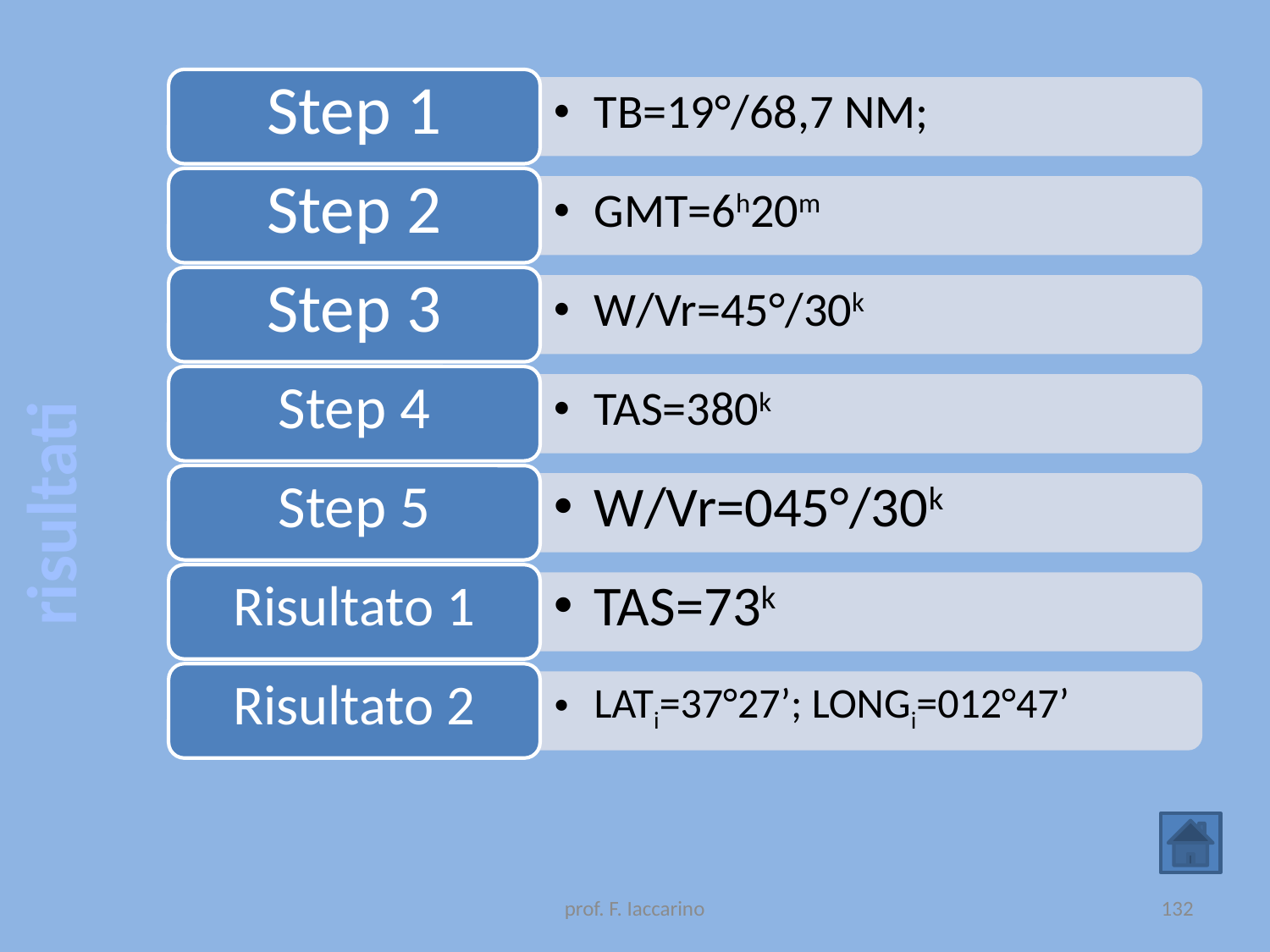

Step 1
TB=19°/68,7 NM;
Step 2
GMT=6h20m
Step 3
Risultato 1
LATi=37°27’; LONGi=012°47’
Risultato 2
TAS=73k
Step 4
TAS=380k
Step 5
W/Vr=045°/30k
W/Vr=45°/30k
risultati

prof. F. Iaccarino
132